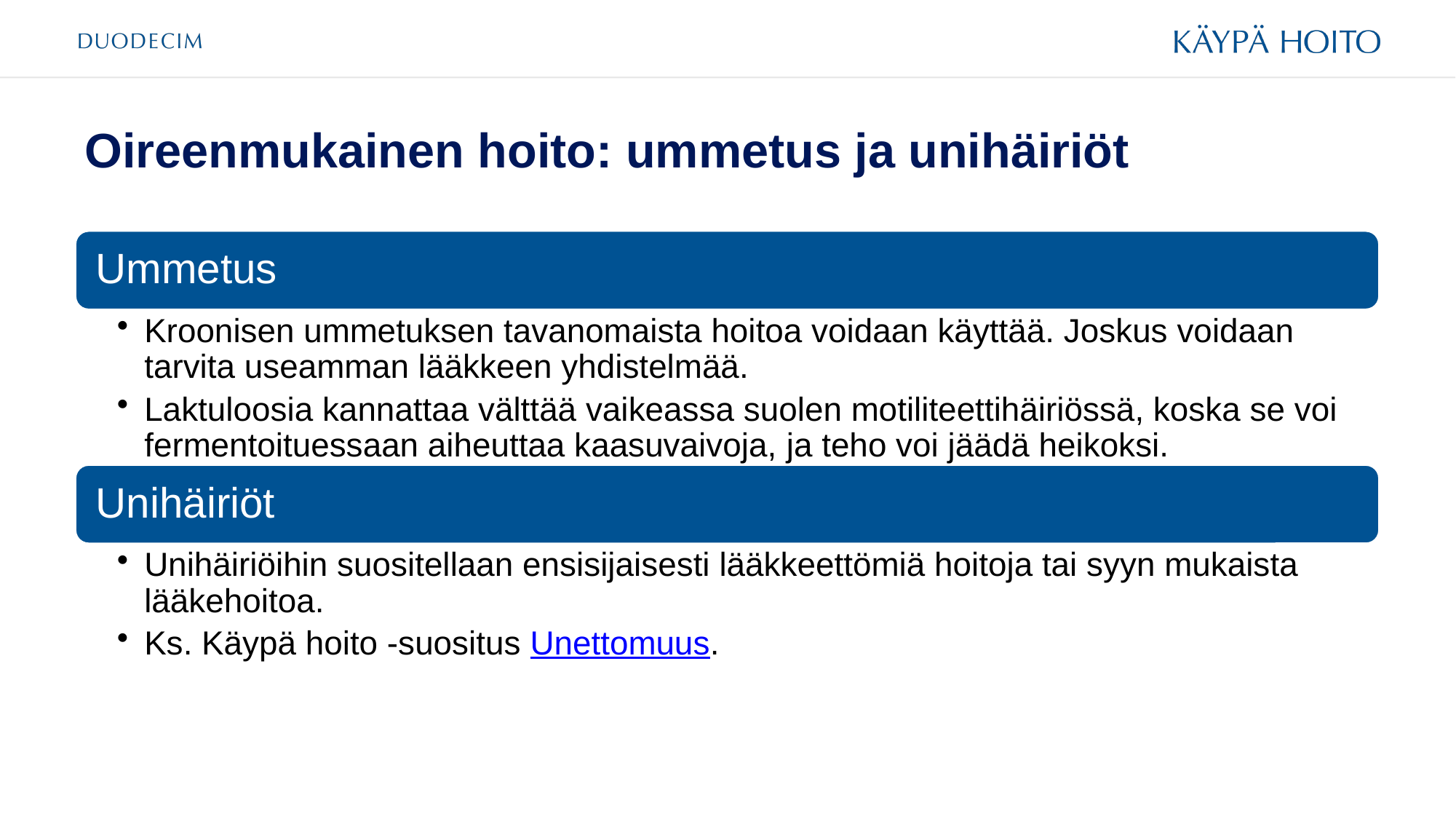

# Oireenmukainen hoito: ummetus ja unihäiriöt
Ummetus
Kroonisen ummetuksen tavanomaista hoitoa voidaan käyttää. Joskus voidaan tarvita useamman lääkkeen yhdistelmää.
Laktuloosia kannattaa välttää vaikeassa suolen motiliteettihäiriössä, koska se voi fermentoituessaan aiheuttaa kaasuvaivoja, ja teho voi jäädä heikoksi.
Unihäiriöt
Unihäiriöihin suositellaan ensisijaisesti lääkkeettömiä hoitoja tai syyn mukaista lääkehoitoa.
Ks. Käypä hoito -suositus Unettomuus.